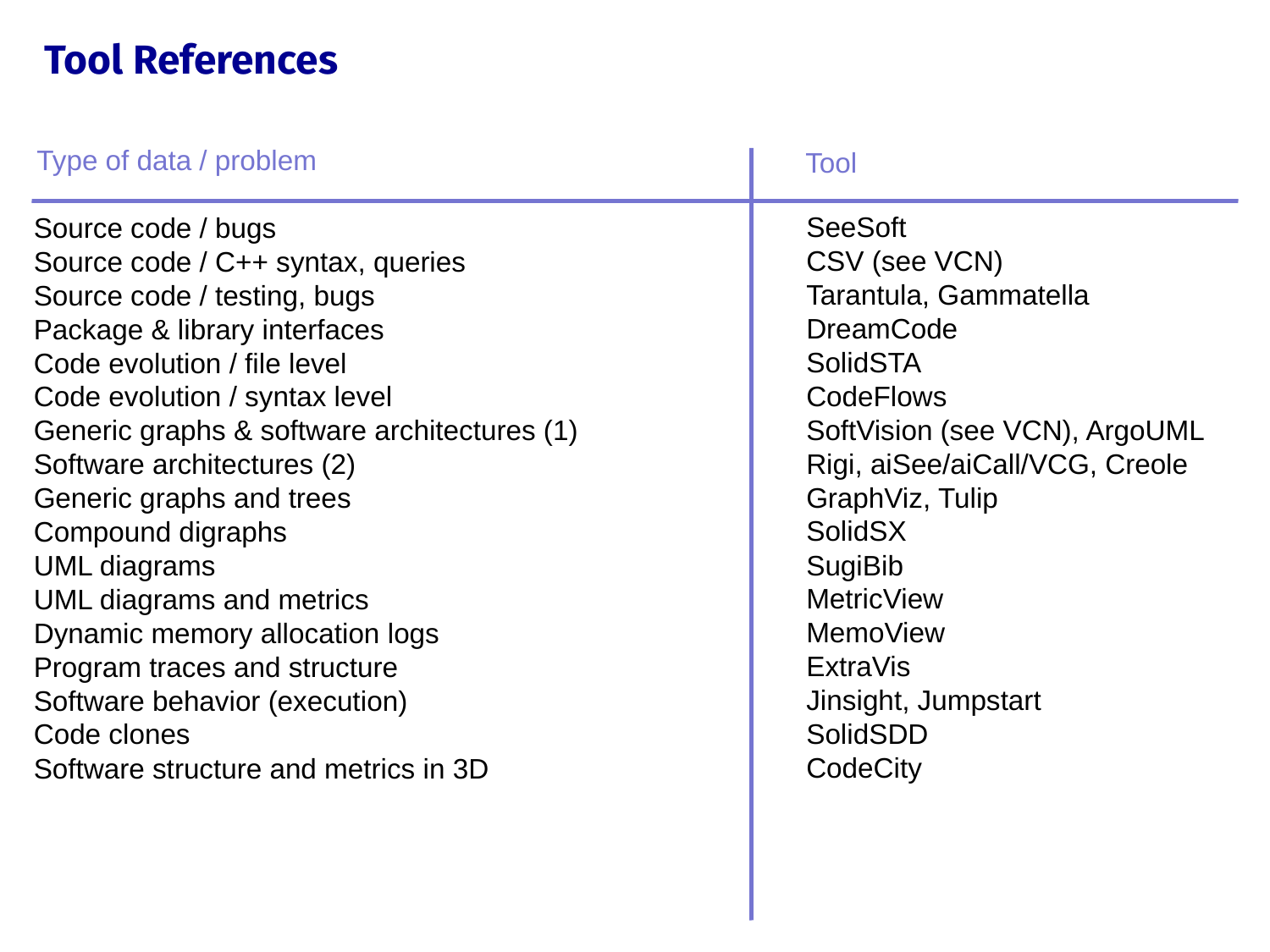

# Tool References
Type of data / problem
Tool

SeeSoft
CSV (see VCN)
Tarantula, Gammatella
DreamCode
SolidSTA
CodeFlows
SoftVision (see VCN), ArgoUML
Rigi, aiSee/aiCall/VCG, Creole
GraphViz, Tulip
SolidSX
SugiBib
MetricView
MemoView
ExtraVis
Jinsight, Jumpstart
SolidSDD
CodeCity
Source code / bugs
Source code / C++ syntax, queries
Source code / testing, bugs
Package & library interfaces
Code evolution / file level
Code evolution / syntax level
Generic graphs & software architectures (1)
Software architectures (2)
Generic graphs and trees
Compound digraphs
UML diagrams
UML diagrams and metrics
Dynamic memory allocation logs
Program traces and structure
Software behavior (execution)
Code clones
Software structure and metrics in 3D